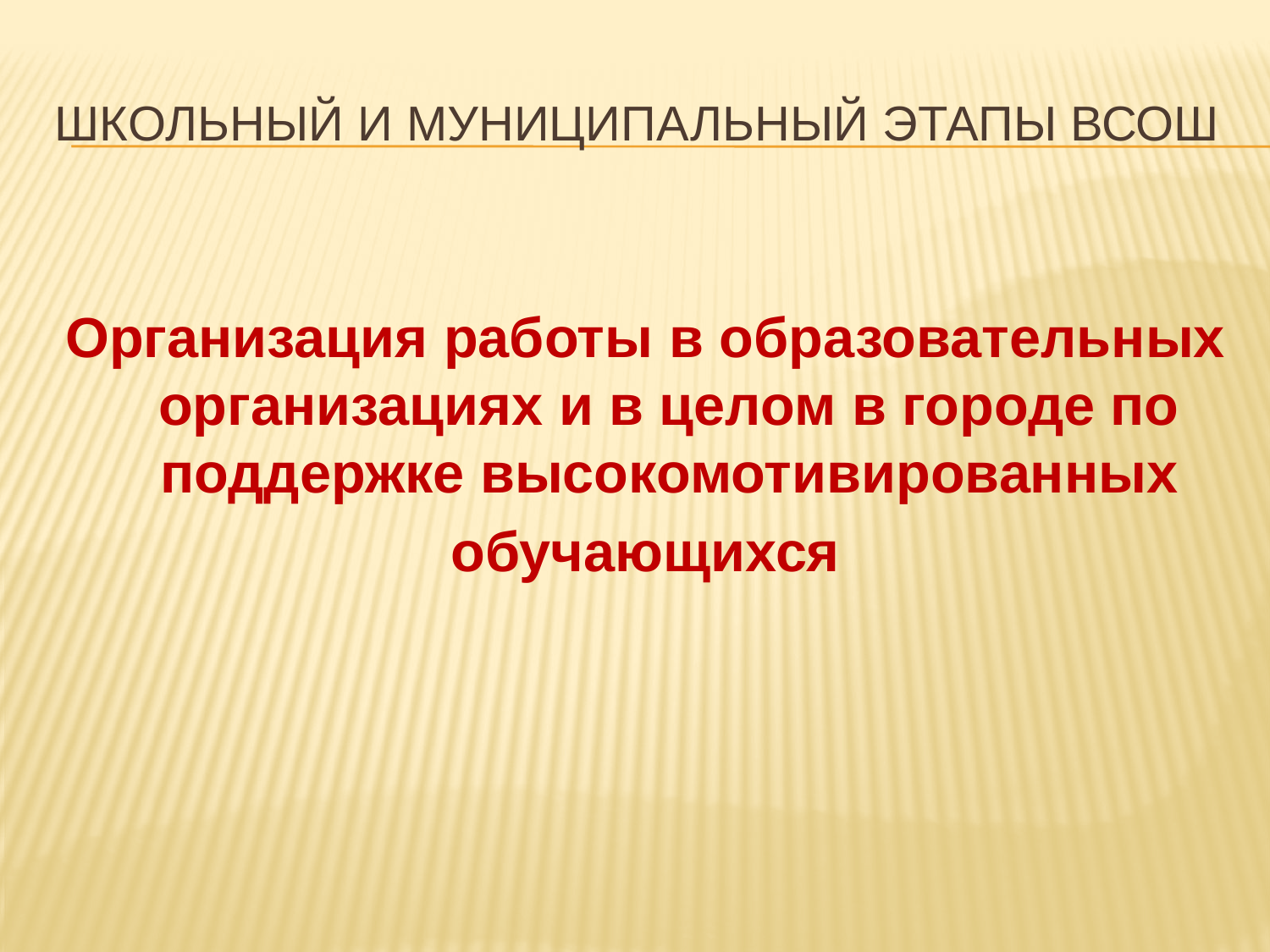

# Школьный и муниципальный этапы ВсОШ

Организация работы в образовательных организациях и в целом в городе по поддержке высокомотивированных
обучающихся